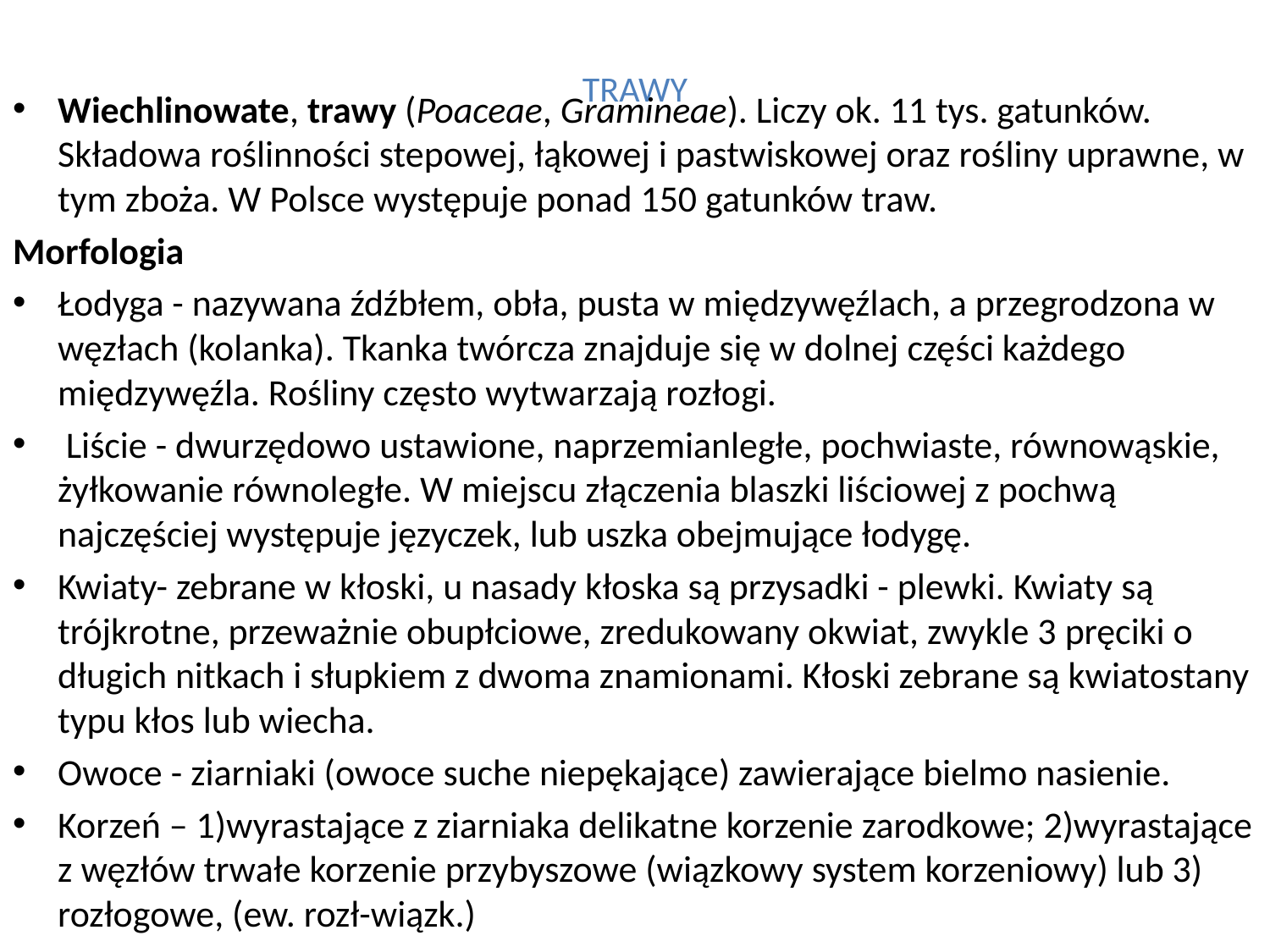

# Trawy
Wiechlinowate, trawy (Poaceae, Gramineae). Liczy ok. 11 tys. gatunków. Składowa roślinności stepowej, łąkowej i pastwiskowej oraz rośliny uprawne, w tym zboża. W Polsce występuje ponad 150 gatunków traw.
Morfologia
Łodyga - nazywana źdźbłem, obła, pusta w międzywęźlach, a przegrodzona w węzłach (kolanka). Tkanka twórcza znajduje się w dolnej części każdego międzywęźla. Rośliny często wytwarzają rozłogi.
 Liście - dwurzędowo ustawione, naprzemianległe, pochwiaste, równowąskie, żyłkowanie równoległe. W miejscu złączenia blaszki liściowej z pochwą najczęściej występuje języczek, lub uszka obejmujące łodygę.
Kwiaty- zebrane w kłoski, u nasady kłoska są przysadki - plewki. Kwiaty są trójkrotne, przeważnie obupłciowe, zredukowany okwiat, zwykle 3 pręciki o długich nitkach i słupkiem z dwoma znamionami. Kłoski zebrane są kwiatostany typu kłos lub wiecha.
Owoce - ziarniaki (owoce suche niepękające) zawierające bielmo nasienie.
Korzeń – 1)wyrastające z ziarniaka delikatne korzenie zarodkowe; 2)wyrastające z węzłów trwałe korzenie przybyszowe (wiązkowy system korzeniowy) lub 3) rozłogowe, (ew. rozł-wiązk.)